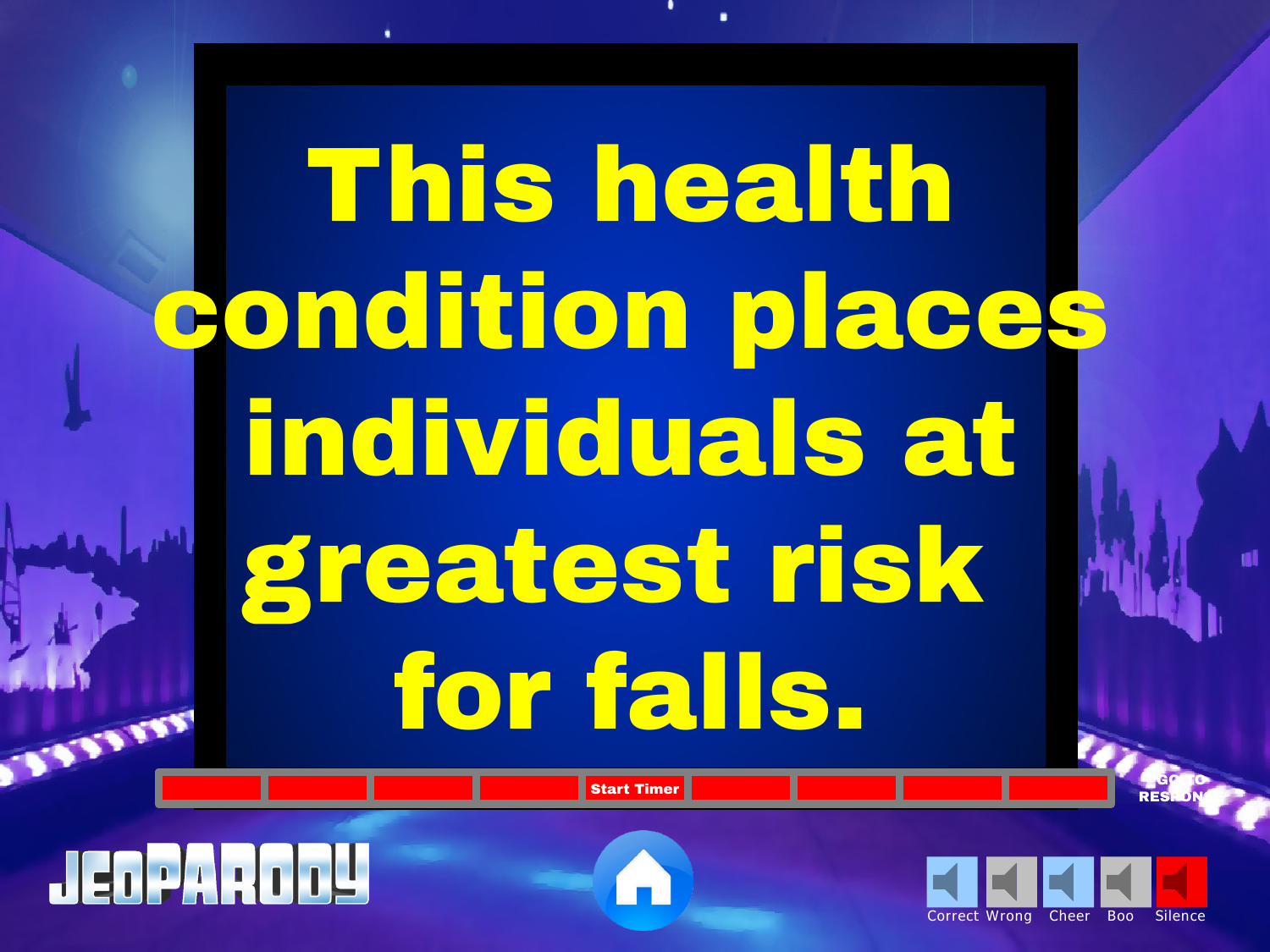

This health condition places individuals at greatest risk
for falls.